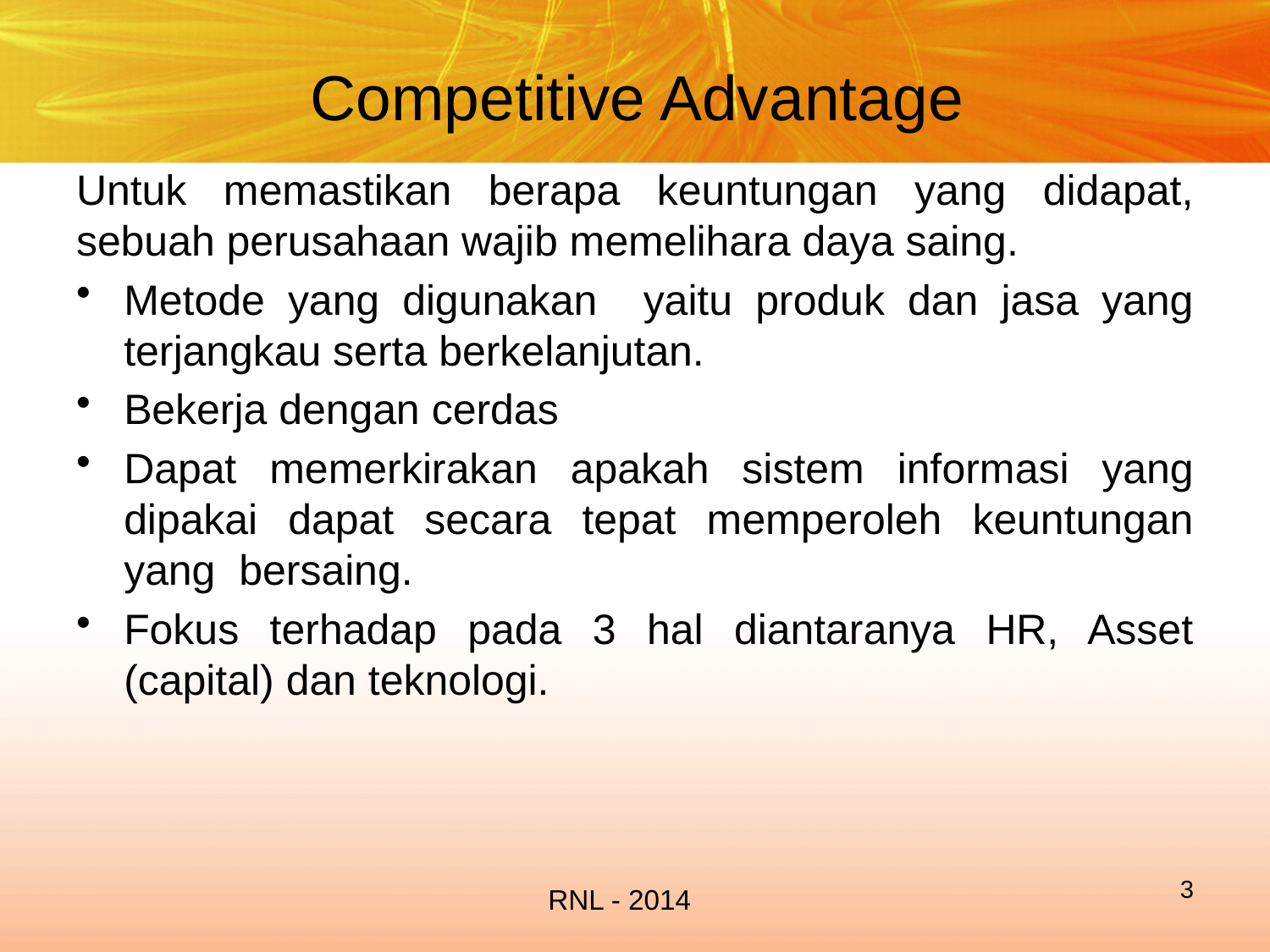

# Competitive Advantage
Untuk memastikan berapa keuntungan yang didapat, sebuah perusahaan wajib memelihara daya saing.
Metode yang digunakan  yaitu produk dan jasa yang terjangkau serta berkelanjutan.
Bekerja dengan cerdas
Dapat memerkirakan apakah sistem informasi yang dipakai dapat secara tepat memperoleh keuntungan yang  bersaing.
Fokus terhadap pada 3 hal diantaranya HR, Asset (capital) dan teknologi.
3
RNL - 2014